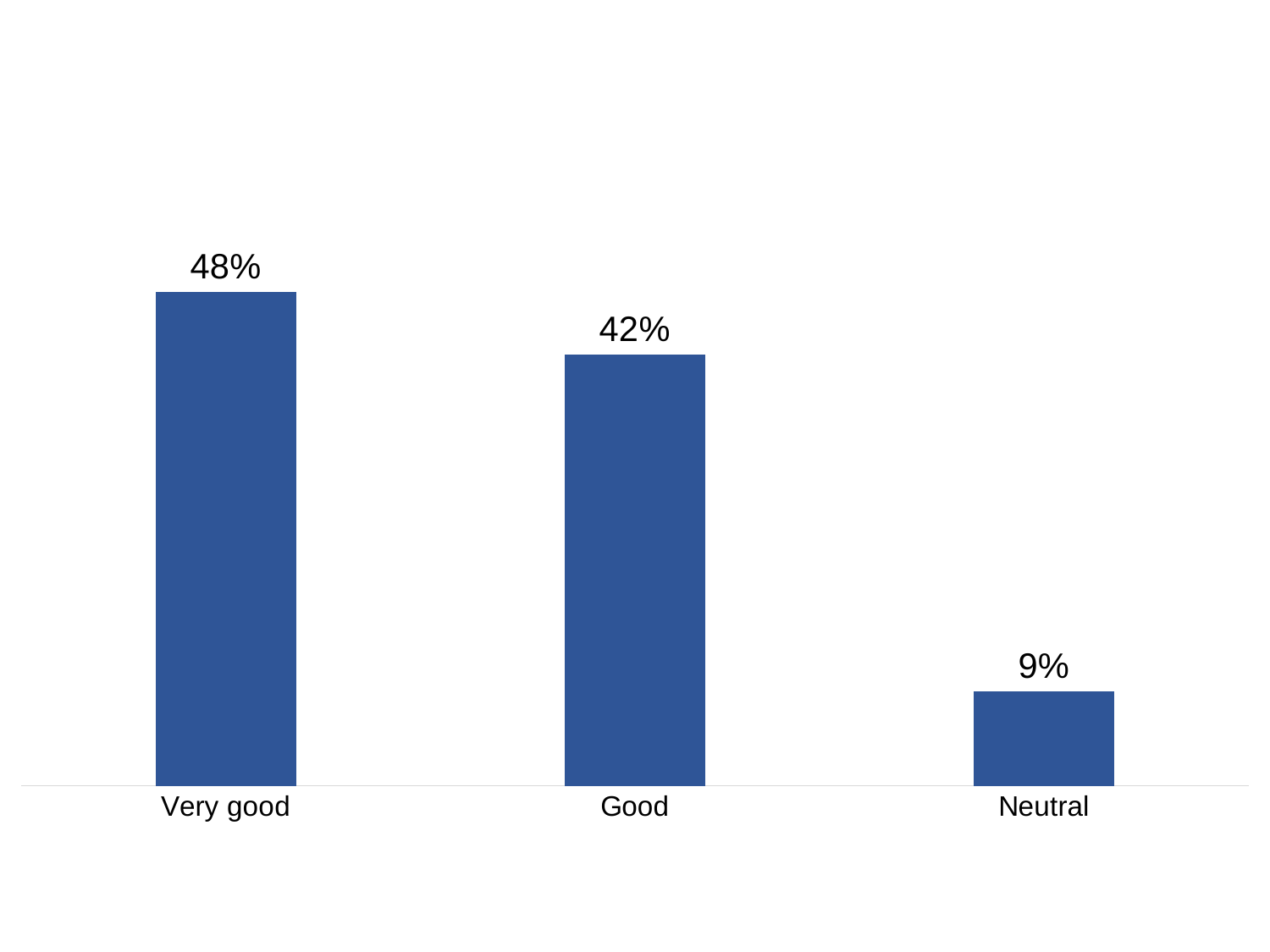

### Chart

| Category | Series 1 |
|---|---|
| Very good | 0.4845360824742268 |
| Good | 0.422680412371134 |
| Neutral | 0.09278350515463918 |